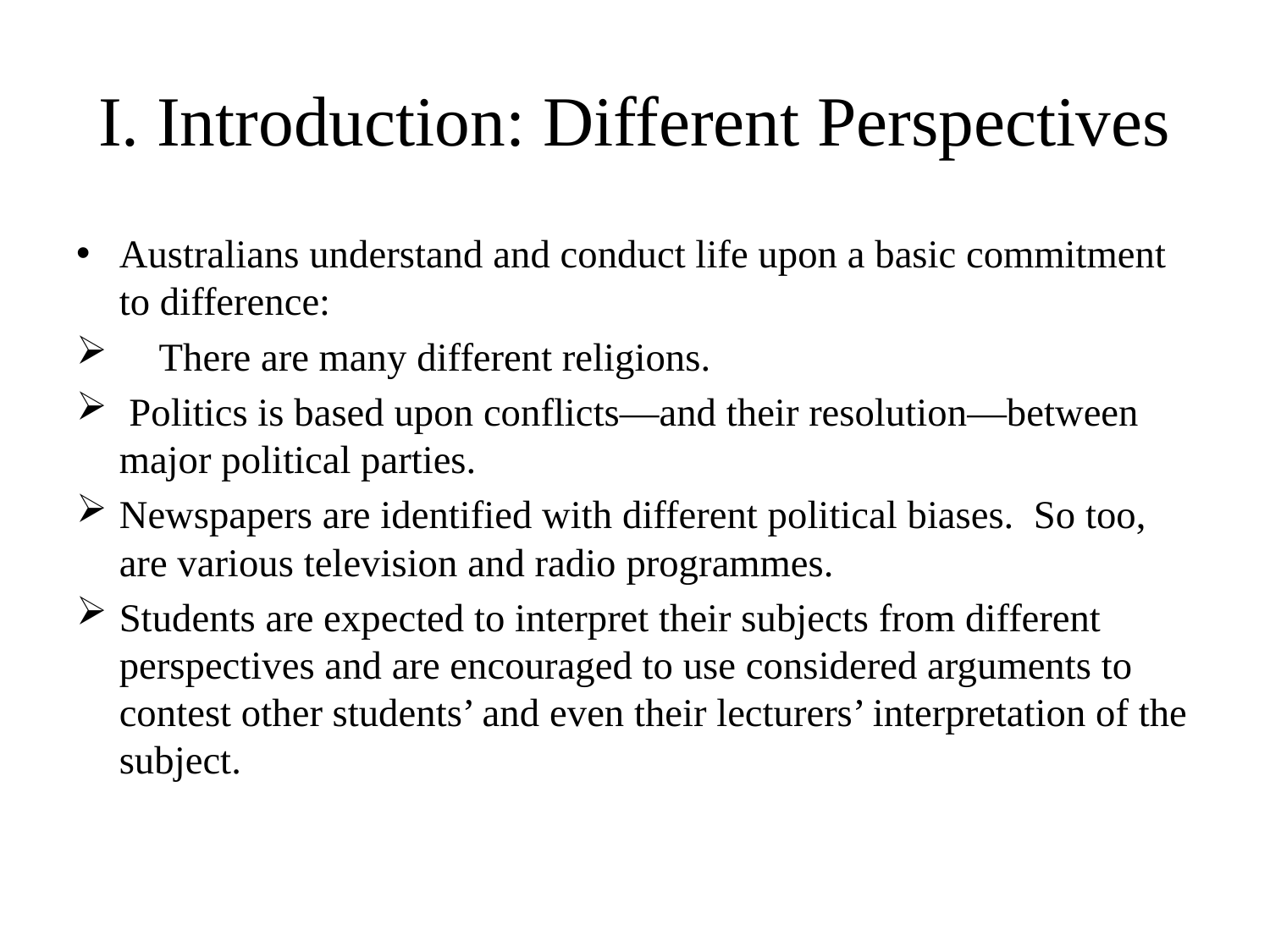

# I. Introduction: Different Perspectives
Australians understand and conduct life upon a basic commitment to difference:
    There are many different religions.
 Politics is based upon conflicts—and their resolution—between major political parties.
Newspapers are identified with different political biases.  So too, are various television and radio programmes.
Students are expected to interpret their subjects from different perspectives and are encouraged to use considered arguments to contest other students’ and even their lecturers’ interpretation of the subject.